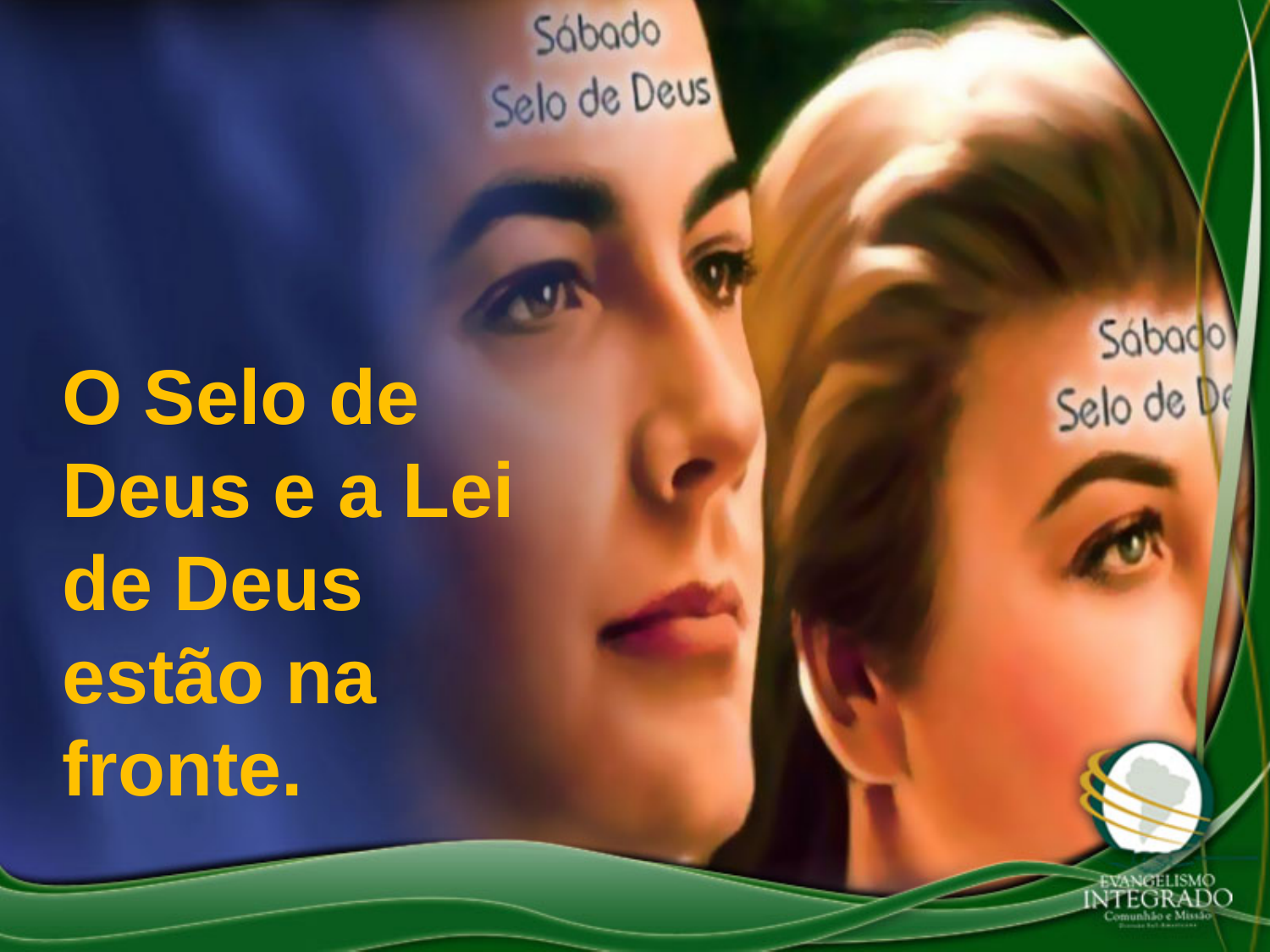

O Selo de Deus e a Lei de Deus estão na fronte.